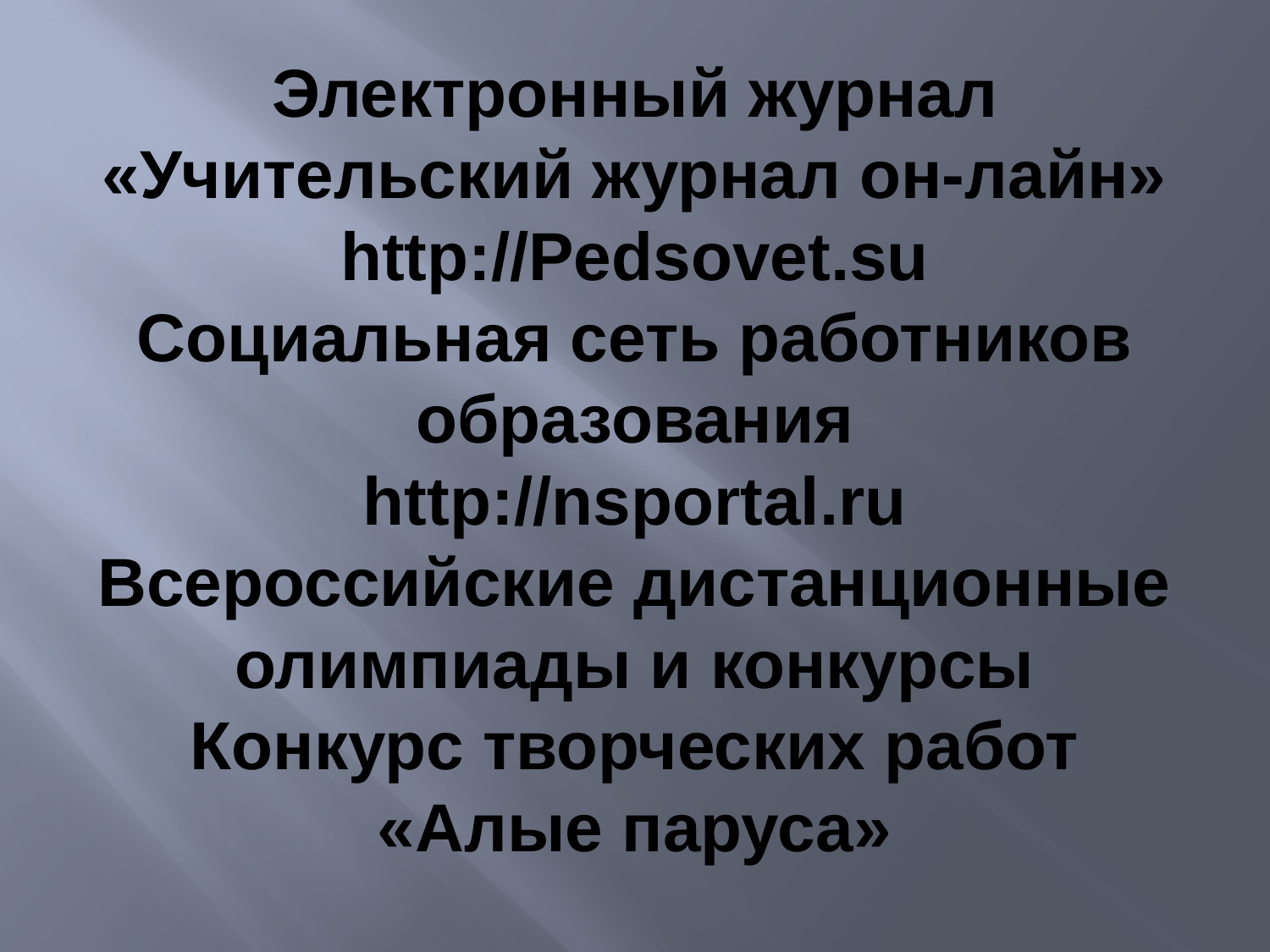

# Электронный журнал «Учительский журнал он-лайн» http://Pedsovet.su Социальная сеть работников образования http://nsportal.ru Всероссийские дистанционные олимпиады и конкурсы Конкурс творческих работ «Алые паруса»